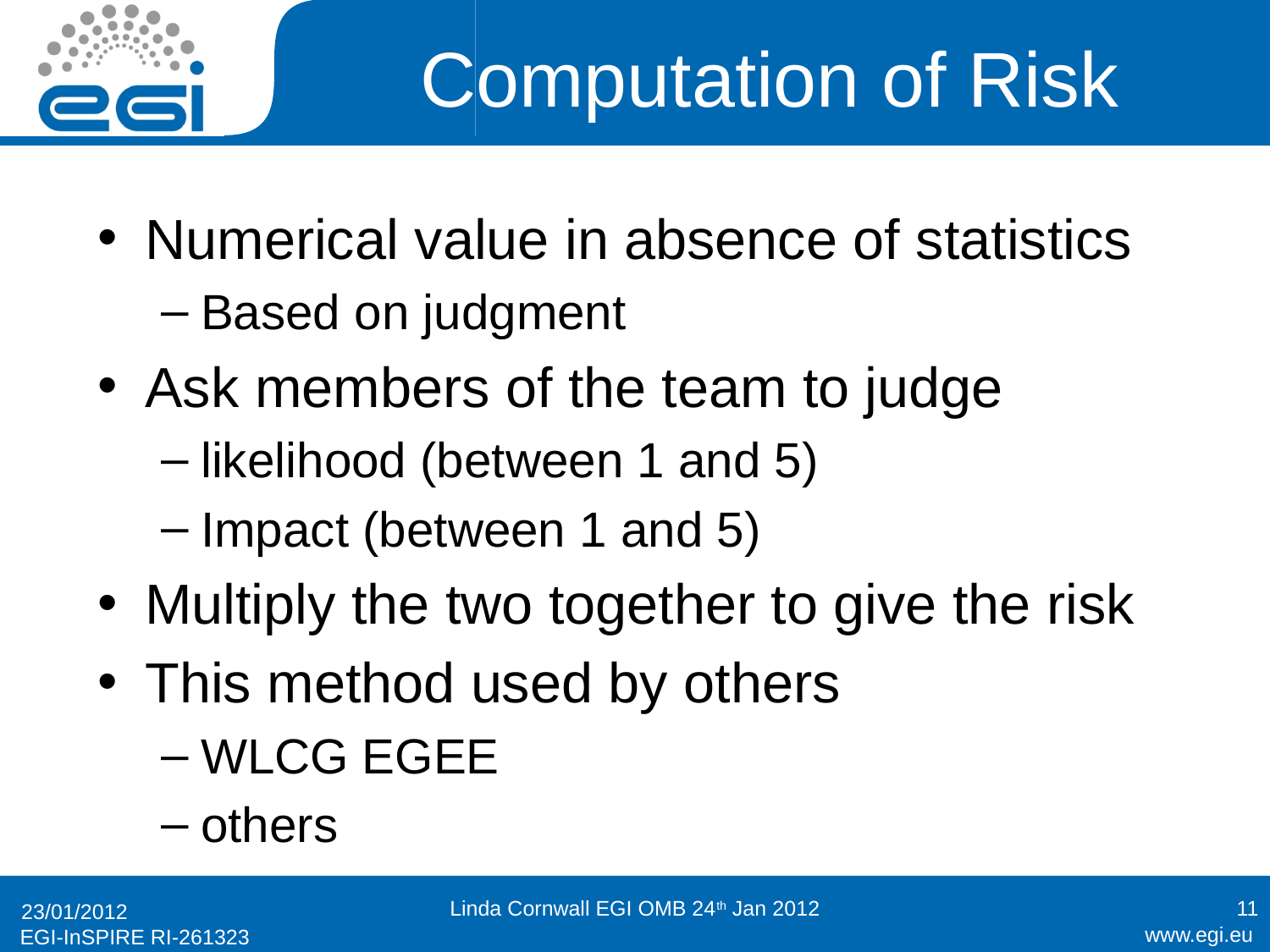

# Computation of Risk
Numerical value in absence of statistics
Based on judgment
Ask members of the team to judge
likelihood (between 1 and 5)
Impact (between 1 and 5)
Multiply the two together to give the risk
This method used by others
WLCG EGEE
others
Linda Cornwall EGI OMB 24th Jan 2012
11
23/01/2012